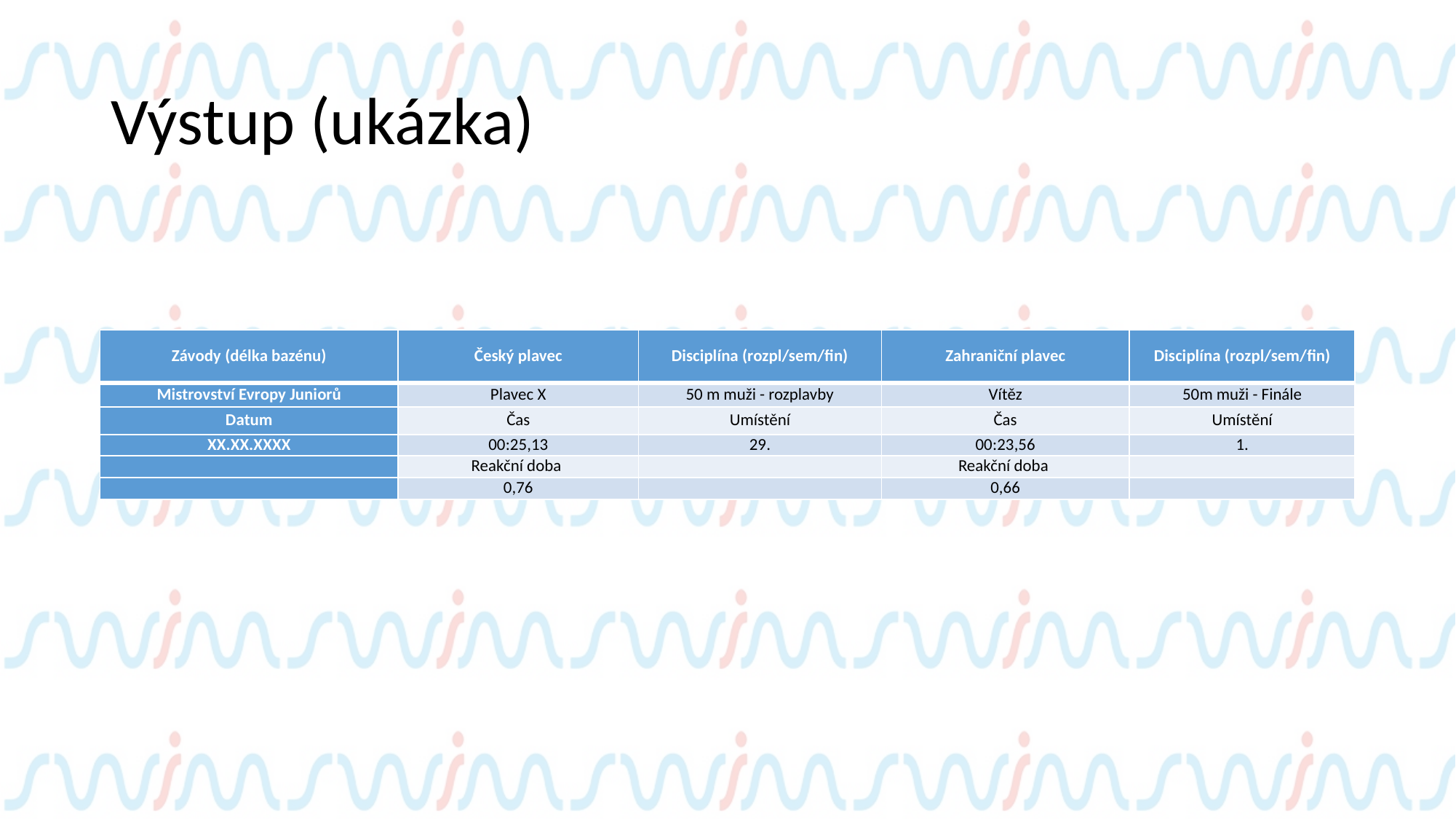

# Výstup (ukázka)
| Závody (délka bazénu) | Český plavec | Disciplína (rozpl/sem/fin) | Zahraniční plavec | Disciplína (rozpl/sem/fin) |
| --- | --- | --- | --- | --- |
| Mistrovství Evropy Juniorů | Plavec X | 50 m muži - rozplavby | Vítěz | 50m muži - Finále |
| Datum | Čas | Umístění | Čas | Umístění |
| XX.XX.XXXX | 00:25,13 | 29. | 00:23,56 | 1. |
|  | Reakční doba |  | Reakční doba |  |
|  | 0,76 |  | 0,66 |  |